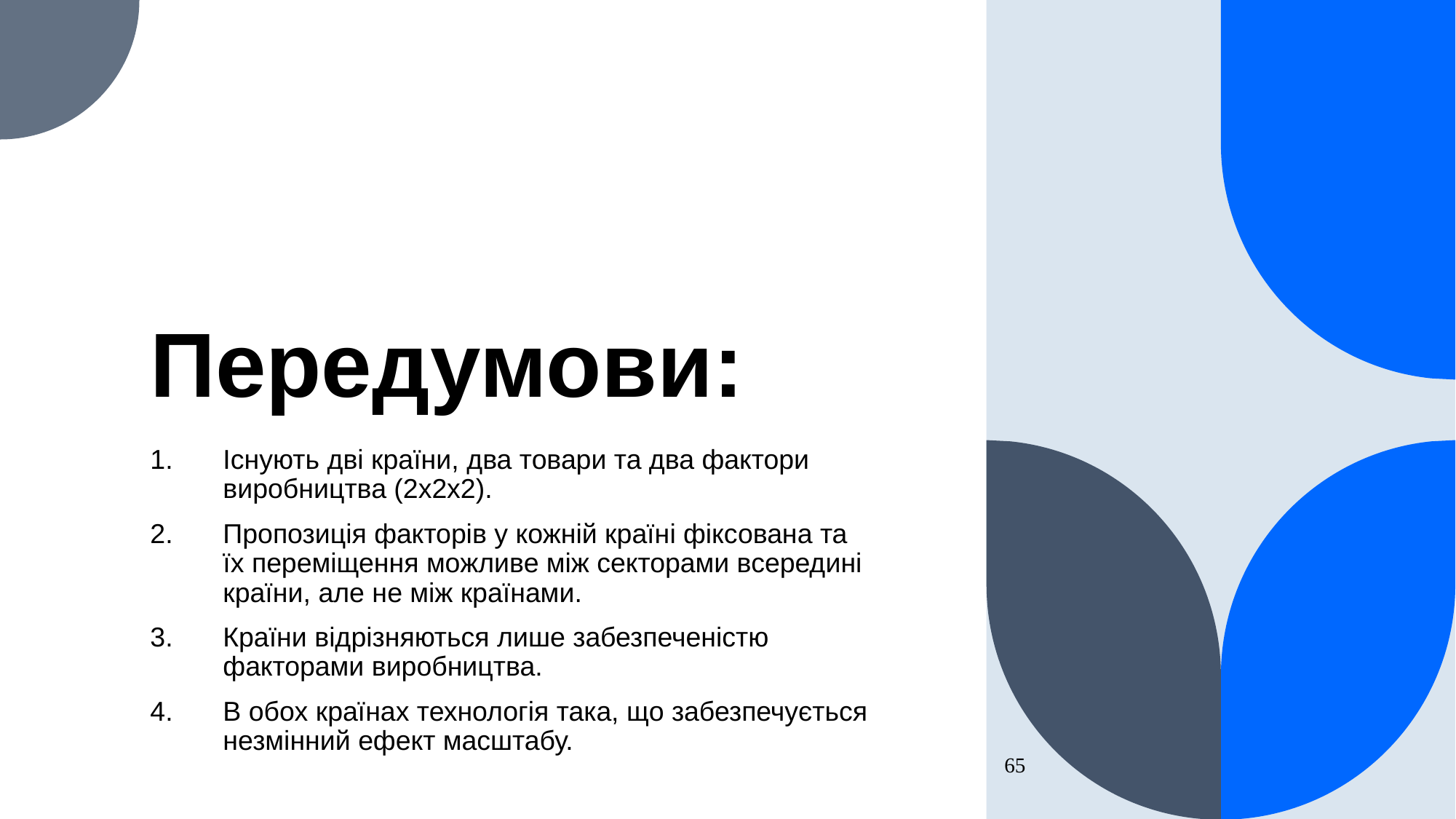

# Передумови:
Існують дві країни, два товари та два фактори виробництва (2х2х2).
Пропозиція факторів у кожній країні фіксована та їх переміщення можливе між секторами всередині країни, але не між країнами.
Країни відрізняються лише забезпеченістю факторами виробництва.
В обох країнах технологія така, що забезпечується незмінний ефект масштабу.
65